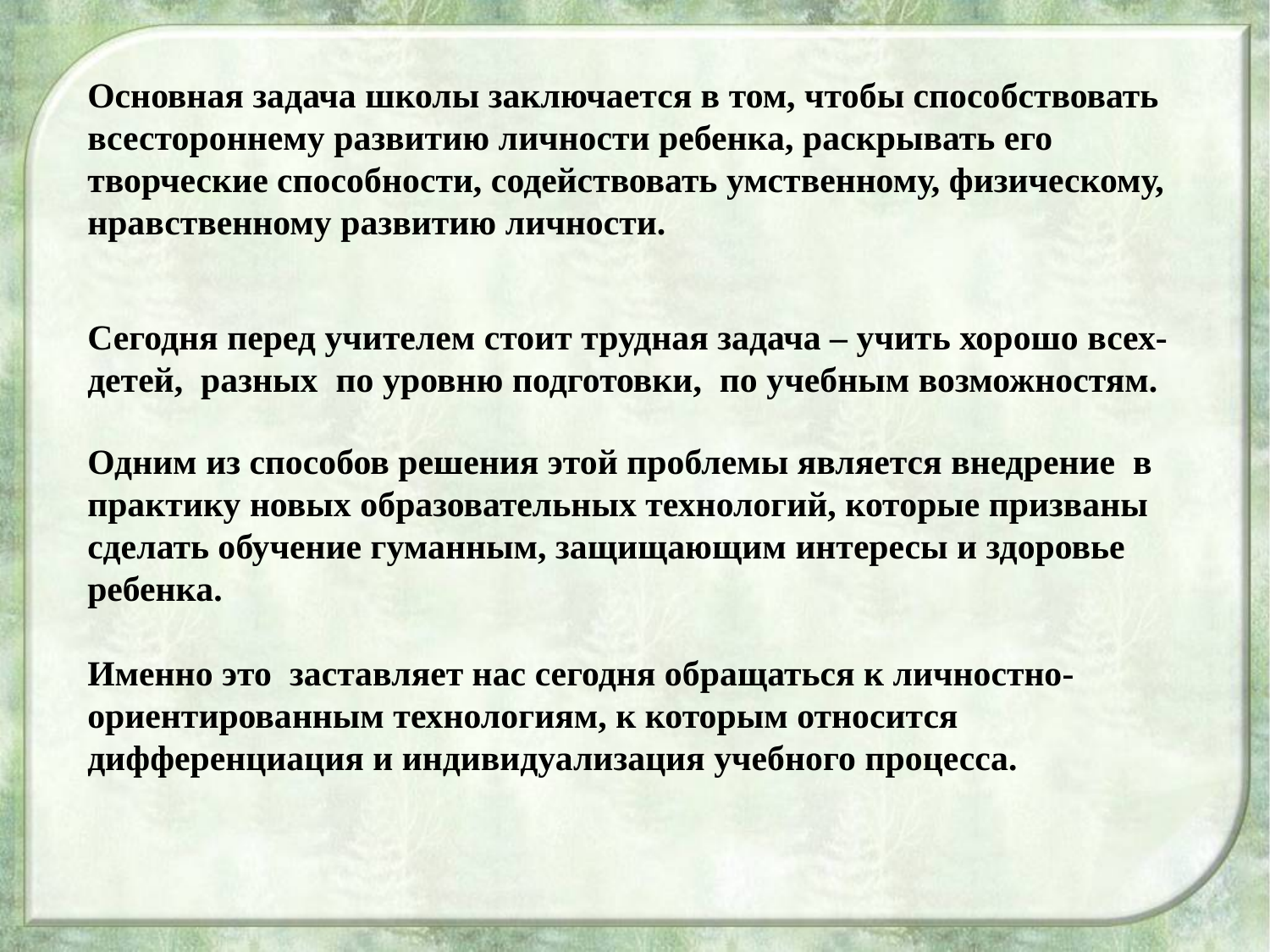

Основная задача школы заключается в том, чтобы способствовать всестороннему развитию личности ребенка, раскрывать его творческие способности, содействовать умственному, физическому, нравственному развитию личности.
Сегодня перед учителем стоит трудная задача – учить хорошо всех-  детей,  разных  по уровню подготовки,  по учебным возможностям.
Одним из способов решения этой проблемы является внедрение  в практику новых образовательных технологий, которые призваны сделать обучение гуманным, защищающим интересы и здоровье ребенка.

Именно это  заставляет нас сегодня обращаться к личностно-ориентированным технологиям, к которым относится дифференциация и индивидуализация учебного процесса.

.